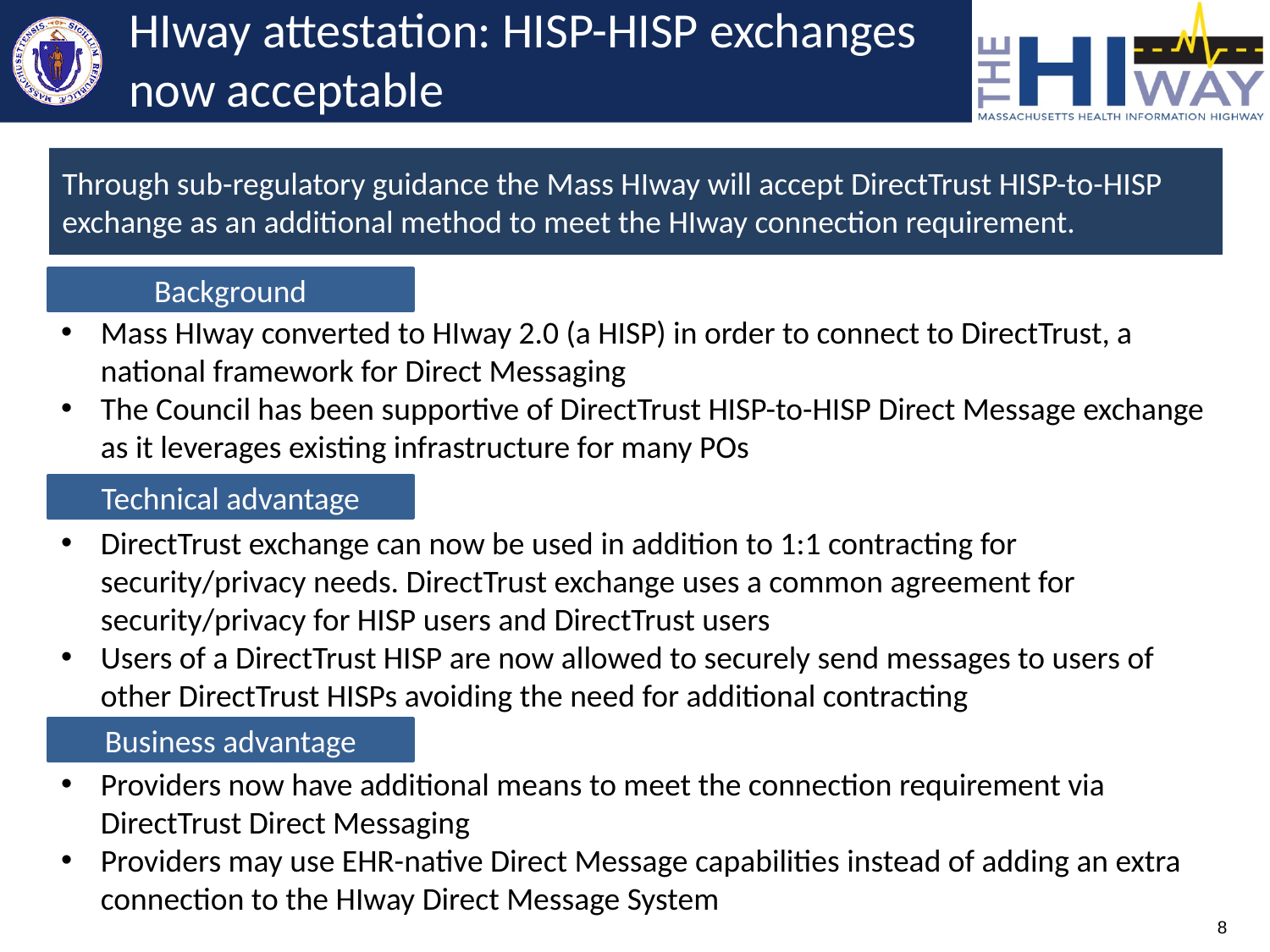

# HIway attestation: HISP-HISP exchanges now acceptable
Through sub-regulatory guidance the Mass HIway will accept DirectTrust HISP-to-HISP exchange as an additional method to meet the HIway connection requirement.
Background
Mass HIway converted to HIway 2.0 (a HISP) in order to connect to DirectTrust, a national framework for Direct Messaging
The Council has been supportive of DirectTrust HISP-to-HISP Direct Message exchange as it leverages existing infrastructure for many POs
Technical advantage
DirectTrust exchange can now be used in addition to 1:1 contracting for security/privacy needs. DirectTrust exchange uses a common agreement for security/privacy for HISP users and DirectTrust users
Users of a DirectTrust HISP are now allowed to securely send messages to users of other DirectTrust HISPs avoiding the need for additional contracting
Business advantage
Providers now have additional means to meet the connection requirement via DirectTrust Direct Messaging
Providers may use EHR-native Direct Message capabilities instead of adding an extra connection to the HIway Direct Message System
8